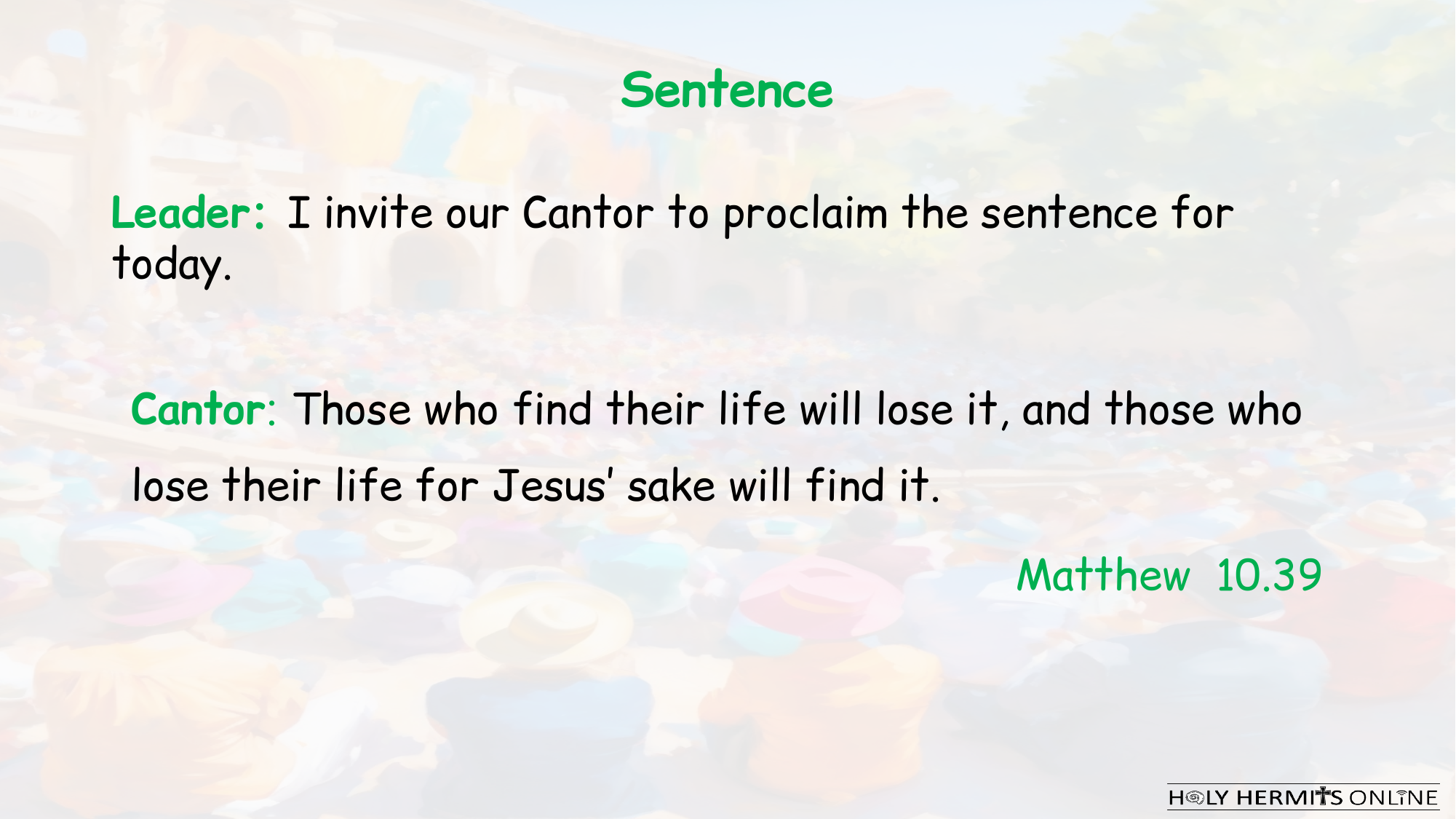

Sentence
Leader: I invite our Cantor to proclaim the sentence for today.
Cantor: Those who find their life will lose it, and those who lose their life for Jesus’ sake will find it.
Matthew  10.39